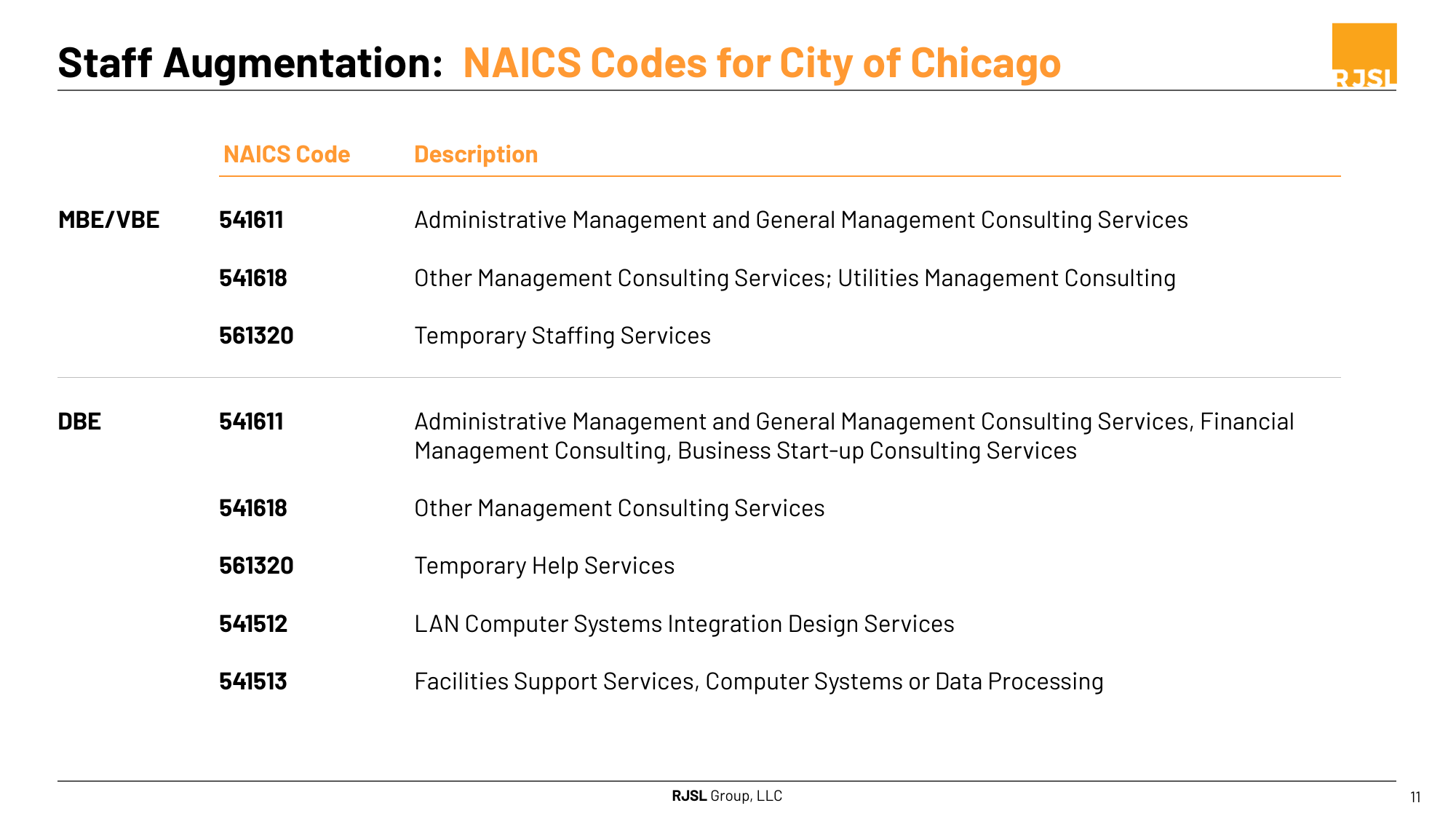

# Staff Augmentation:  NAICS Codes for City of Chicago
NAICS Code
Description
MBE/VBE
541611
Administrative Management and General Management Consulting Services
541618
Other Management Consulting Services; Utilities Management Consulting
561320
Temporary Staffing Services
DBE
541611
Administrative Management and General Management Consulting Services, Financial Management Consulting, Business Start-up Consulting Services
541618
Other Management Consulting Services
561320
Temporary Help Services
541512
LAN Computer Systems Integration Design Services
541513
Facilities Support Services, Computer Systems or Data Processing